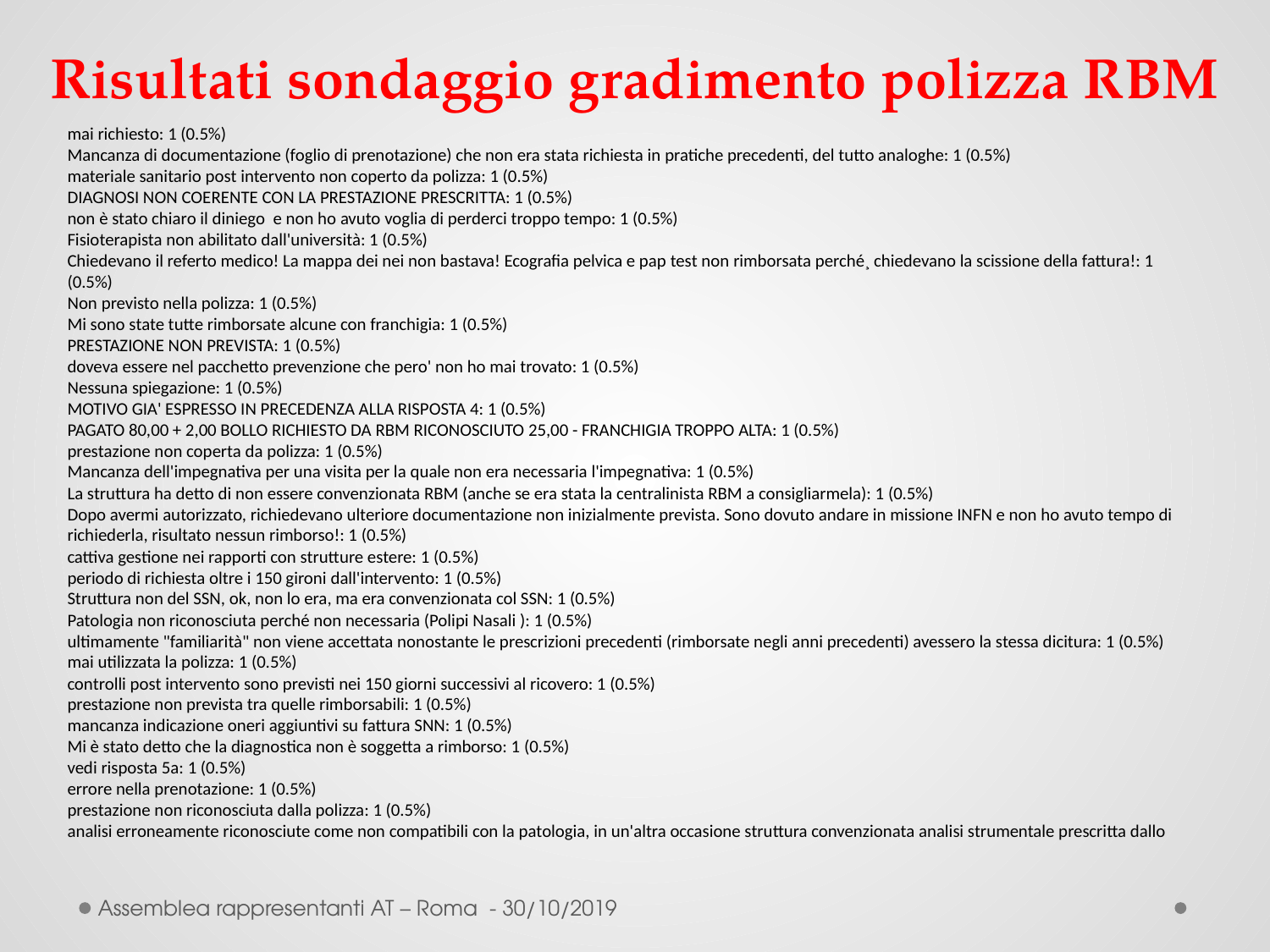

# Risultati sondaggio gradimento polizza RBM
mai richiesto: 1 (0.5%)
Mancanza di documentazione (foglio di prenotazione) che non era stata richiesta in pratiche precedenti, del tutto analoghe: 1 (0.5%)
materiale sanitario post intervento non coperto da polizza: 1 (0.5%)
DIAGNOSI NON COERENTE CON LA PRESTAZIONE PRESCRITTA: 1 (0.5%)
non è stato chiaro il diniego  e non ho avuto voglia di perderci troppo tempo: 1 (0.5%)
Fisioterapista non abilitato dall'università: 1 (0.5%)
Chiedevano il referto medico! La mappa dei nei non bastava! Ecografia pelvica e pap test non rimborsata perché¸ chiedevano la scissione della fattura!: 1 (0.5%)
Non previsto nella polizza: 1 (0.5%)
Mi sono state tutte rimborsate alcune con franchigia: 1 (0.5%)
PRESTAZIONE NON PREVISTA: 1 (0.5%)
doveva essere nel pacchetto prevenzione che pero' non ho mai trovato: 1 (0.5%)
Nessuna spiegazione: 1 (0.5%)
MOTIVO GIA' ESPRESSO IN PRECEDENZA ALLA RISPOSTA 4: 1 (0.5%)
PAGATO 80,00 + 2,00 BOLLO RICHIESTO DA RBM RICONOSCIUTO 25,00 - FRANCHIGIA TROPPO ALTA: 1 (0.5%)
prestazione non coperta da polizza: 1 (0.5%)
Mancanza dell'impegnativa per una visita per la quale non era necessaria l'impegnativa: 1 (0.5%)
La struttura ha detto di non essere convenzionata RBM (anche se era stata la centralinista RBM a consigliarmela): 1 (0.5%)
Dopo avermi autorizzato, richiedevano ulteriore documentazione non inizialmente prevista. Sono dovuto andare in missione INFN e non ho avuto tempo di richiederla, risultato nessun rimborso!: 1 (0.5%)
cattiva gestione nei rapporti con strutture estere: 1 (0.5%)
periodo di richiesta oltre i 150 gironi dall'intervento: 1 (0.5%)
Struttura non del SSN, ok, non lo era, ma era convenzionata col SSN: 1 (0.5%)
Patologia non riconosciuta perché non necessaria (Polipi Nasali ): 1 (0.5%)
ultimamente "familiarità" non viene accettata nonostante le prescrizioni precedenti (rimborsate negli anni precedenti) avessero la stessa dicitura: 1 (0.5%)
mai utilizzata la polizza: 1 (0.5%)
controlli post intervento sono previsti nei 150 giorni successivi al ricovero: 1 (0.5%)
prestazione non prevista tra quelle rimborsabili: 1 (0.5%)
mancanza indicazione oneri aggiuntivi su fattura SNN: 1 (0.5%)
Mi è stato detto che la diagnostica non è soggetta a rimborso: 1 (0.5%)
vedi risposta 5a: 1 (0.5%)
errore nella prenotazione: 1 (0.5%)
prestazione non riconosciuta dalla polizza: 1 (0.5%)
analisi erroneamente riconosciute come non compatibili con la patologia, in un'altra occasione struttura convenzionata analisi strumentale prescritta dallo
Assemblea rappresentanti AT – Roma  - 30/10/2019